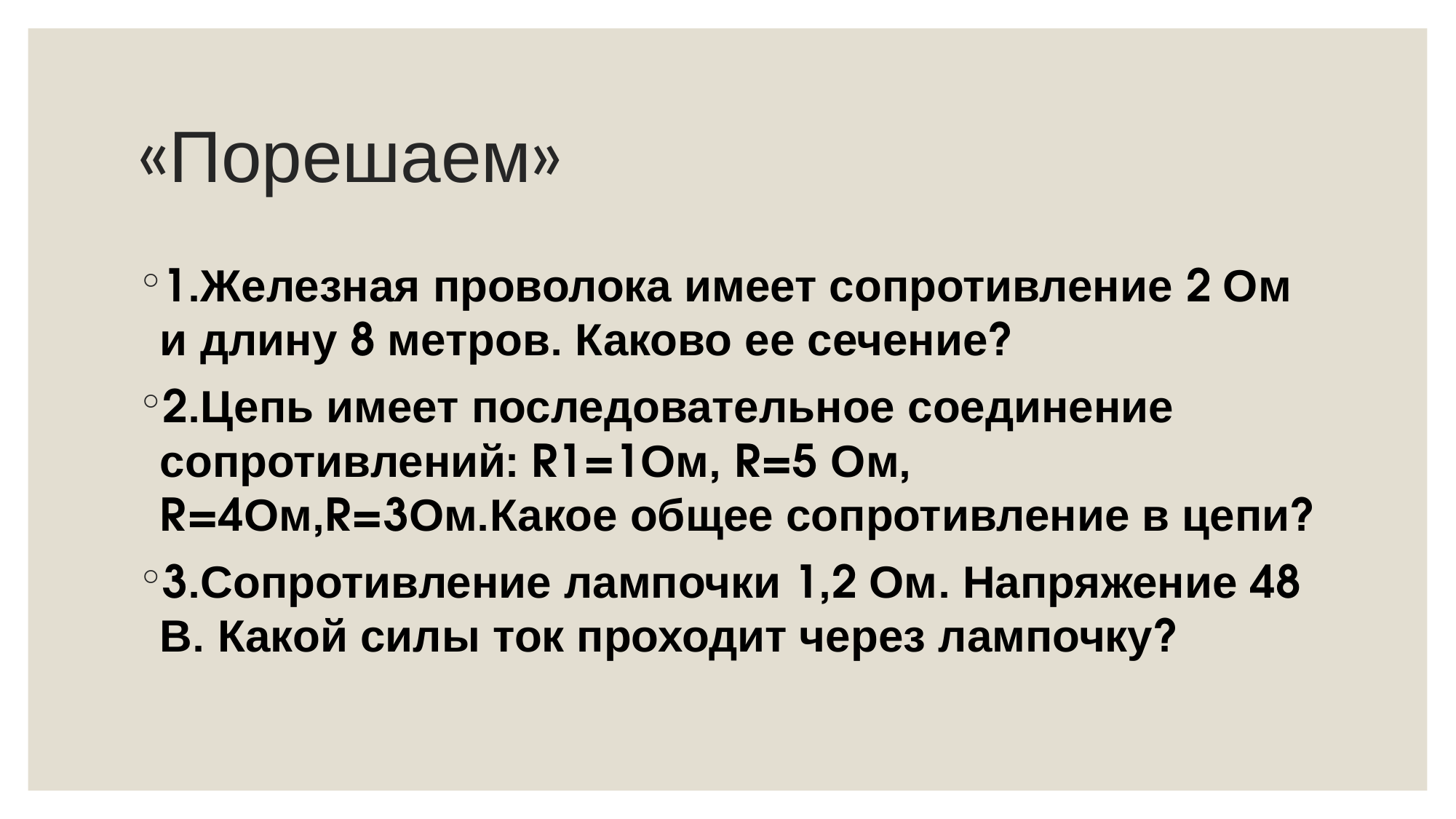

# «Порешаем»
1.Железная проволока имеет сопротивление 2 Ом и длину 8 метров. Каково ее сечение?
2.Цепь имеет последовательное соединение сопротивлений: R1=1Ом, R=5 Ом, R=4Ом,R=3Ом.Какое общее сопротивление в цепи?
3.Сопротивление лампочки 1,2 Ом. Напряжение 48 В. Какой силы ток проходит через лампочку?